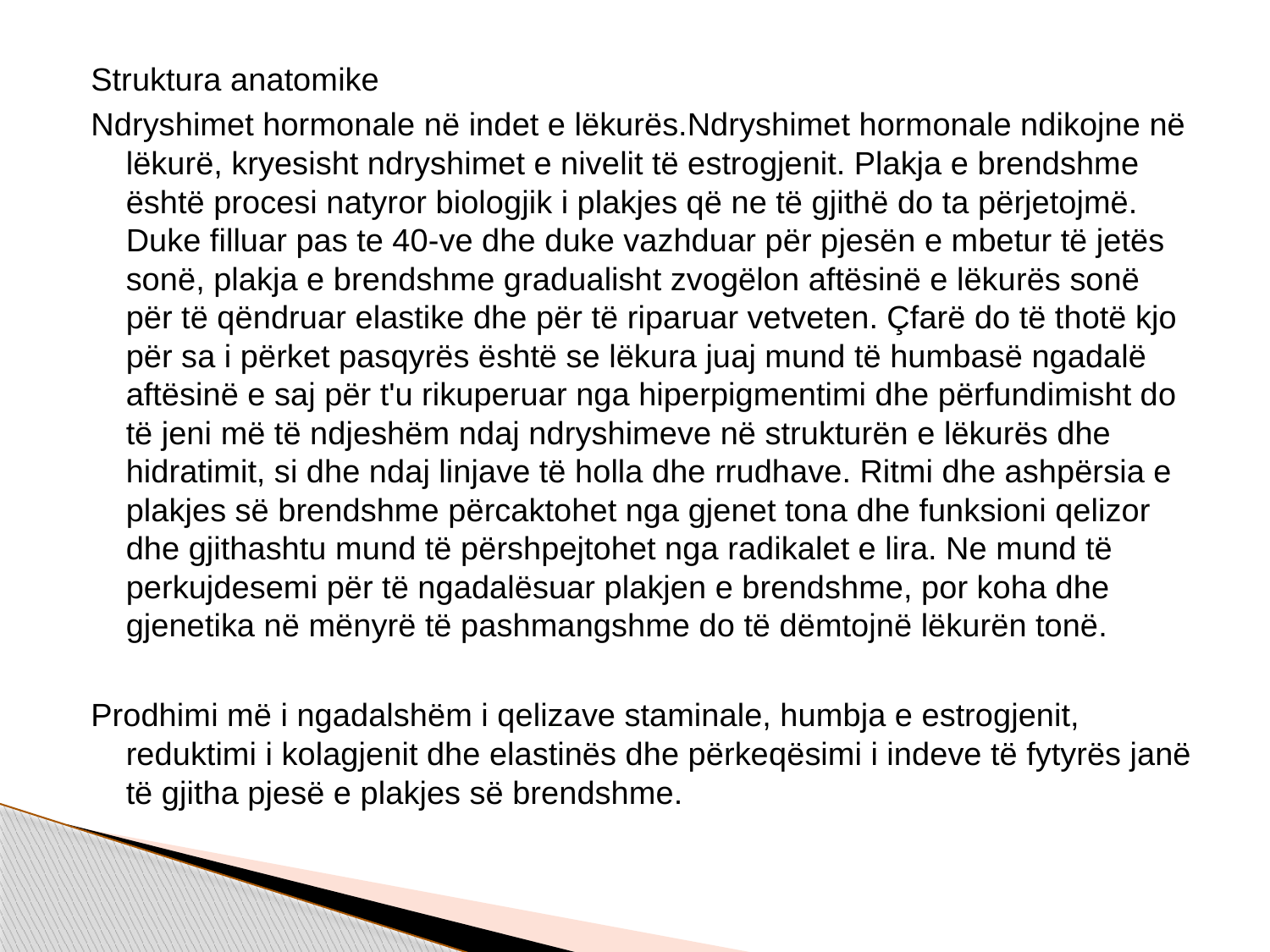

Struktura anatomike
Ndryshimet hormonale në indet e lëkurës.Ndryshimet hormonale ndikojne në lëkurë, kryesisht ndryshimet e nivelit të estrogjenit. Plakja e brendshme është procesi natyror biologjik i plakjes që ne të gjithë do ta përjetojmë. Duke filluar pas te 40-ve dhe duke vazhduar për pjesën e mbetur të jetës sonë, plakja e brendshme gradualisht zvogëlon aftësinë e lëkurës sonë për të qëndruar elastike dhe për të riparuar vetveten. Çfarë do të thotë kjo për sa i përket pasqyrës është se lëkura juaj mund të humbasë ngadalë aftësinë e saj për t'u rikuperuar nga hiperpigmentimi dhe përfundimisht do të jeni më të ndjeshëm ndaj ndryshimeve në strukturën e lëkurës dhe hidratimit, si dhe ndaj linjave të holla dhe rrudhave. Ritmi dhe ashpërsia e plakjes së brendshme përcaktohet nga gjenet tona dhe funksioni qelizor dhe gjithashtu mund të përshpejtohet nga radikalet e lira. Ne mund të perkujdesemi për të ngadalësuar plakjen e brendshme, por koha dhe gjenetika në mënyrë të pashmangshme do të dëmtojnë lëkurën tonë.

Prodhimi më i ngadalshëm i qelizave staminale, humbja e estrogjenit, reduktimi i kolagjenit dhe elastinës dhe përkeqësimi i indeve të fytyrës janë të gjitha pjesë e plakjes së brendshme.